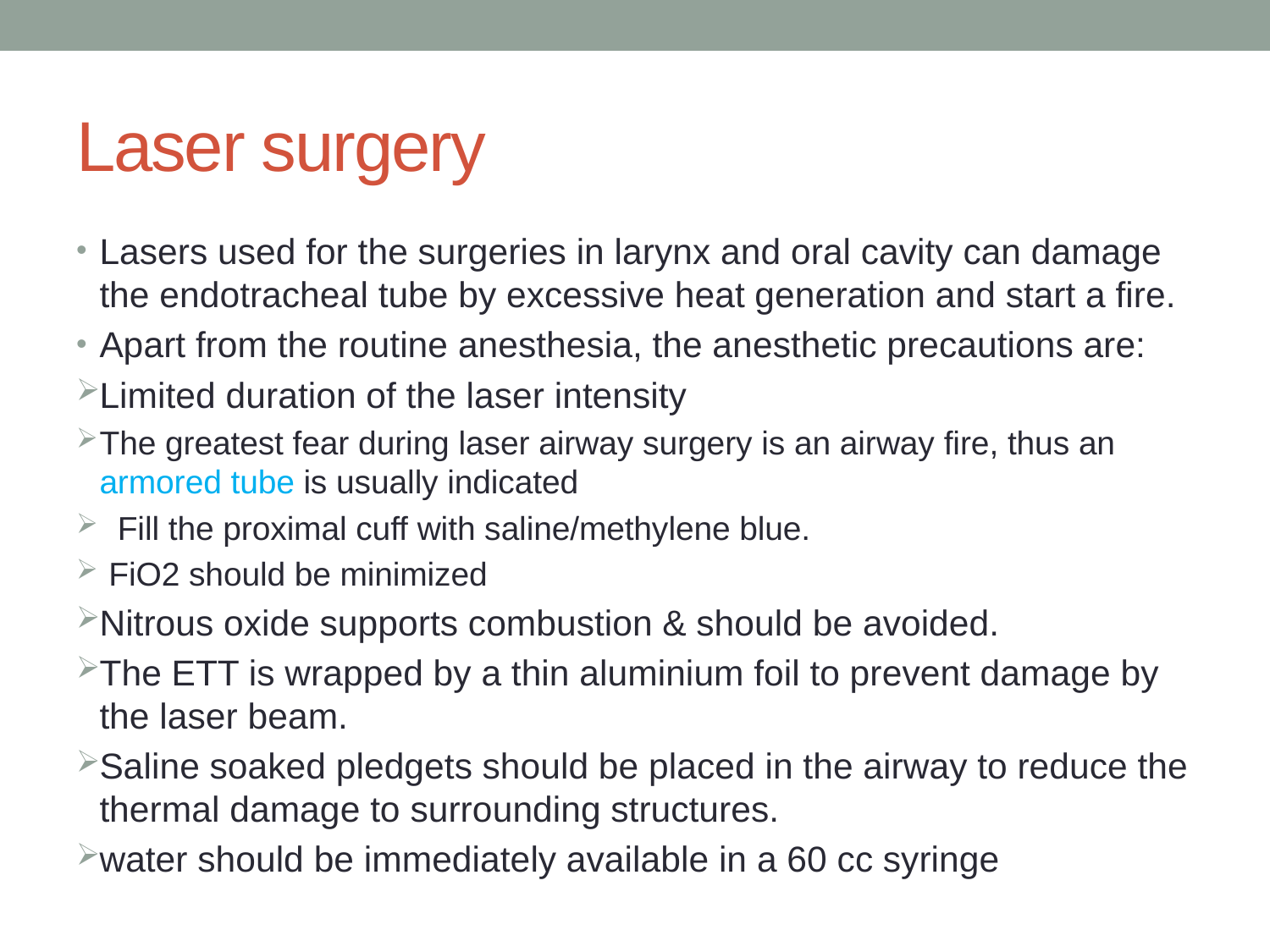

# Laser surgery
Lasers used for the surgeries in larynx and oral cavity can damage the endotracheal tube by excessive heat generation and start a fire.
Apart from the routine anesthesia, the anesthetic precautions are:
Limited duration of the laser intensity
The greatest fear during laser airway surgery is an airway fire, thus an armored tube is usually indicated
  Fill the proximal cuff with saline/methylene blue.
 FiO2 should be minimized
Nitrous oxide supports combustion & should be avoided.
The ETT is wrapped by a thin aluminium foil to prevent damage by the laser beam.
Saline soaked pledgets should be placed in the airway to reduce the thermal damage to surrounding structures.
water should be immediately available in a 60 cc syringe